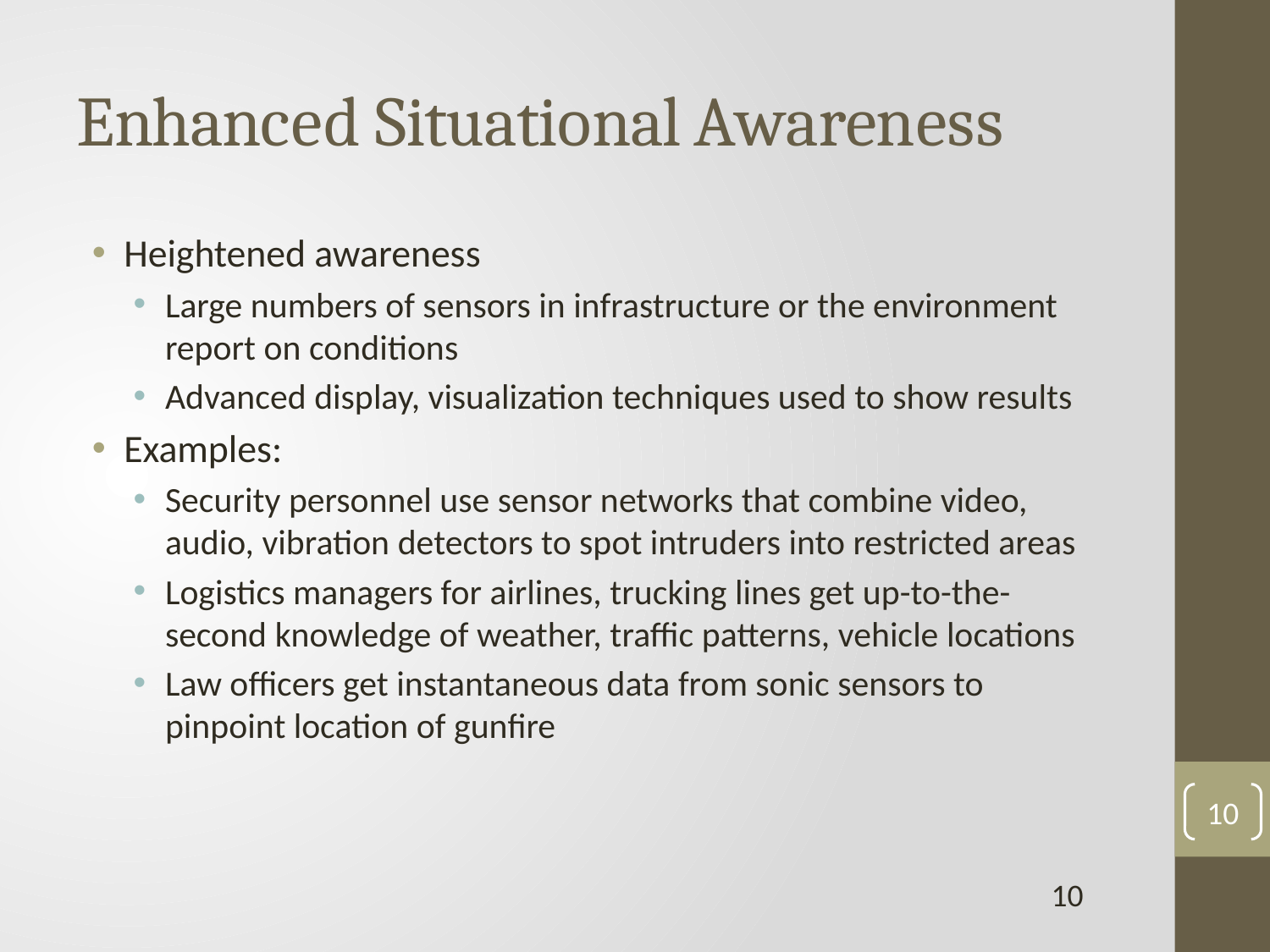

# Enhanced Situational Awareness
Heightened awareness
Large numbers of sensors in infrastructure or the environment report on conditions
Advanced display, visualization techniques used to show results
Examples:
Security personnel use sensor networks that combine video, audio, vibration detectors to spot intruders into restricted areas
Logistics managers for airlines, trucking lines get up-to-the-second knowledge of weather, traffic patterns, vehicle locations
Law officers get instantaneous data from sonic sensors to pinpoint location of gunfire
10